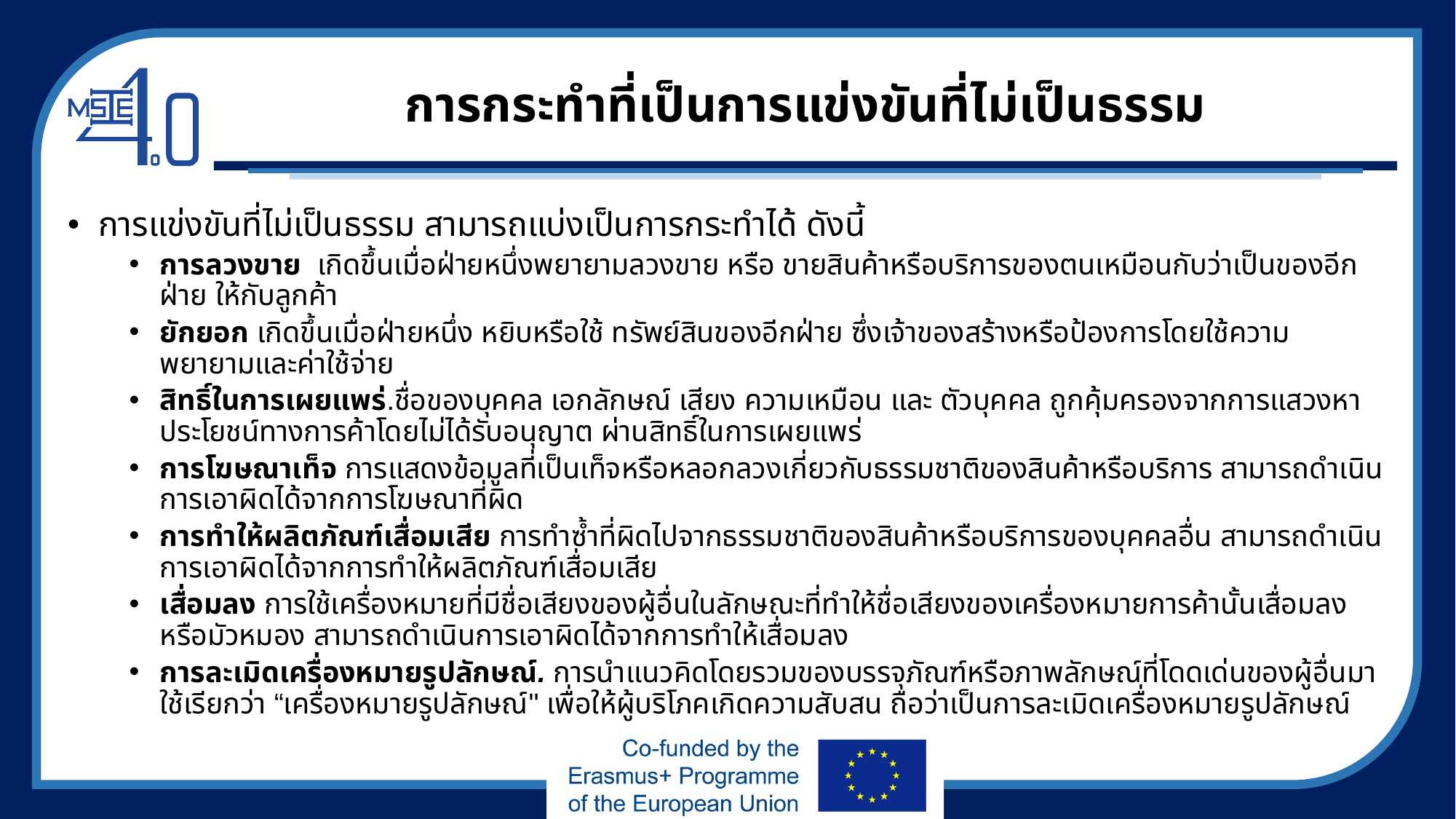

# การกระทำที่เป็นการแข่งขันที่ไม่เป็นธรรม
การแข่งขันที่ไม่เป็นธรรม สามารถแบ่งเป็นการกระทำได้ ดังนี้
การลวงขาย  เกิดขึ้นเมื่อฝ่ายหนึ่งพยายามลวงขาย หรือ ขายสินค้าหรือบริการของตนเหมือนกับว่าเป็นของอีกฝ่าย ให้กับลูกค้า
ยักยอก เกิดขึ้นเมื่อฝ่ายหนึ่ง หยิบหรือใช้ ทรัพย์สินของอีกฝ่าย ซึ่งเจ้าของสร้างหรือป้องการโดยใช้ความพยายามและค่าใช้จ่าย
สิทธิ์ในการเผยแพร่.ชื่อของบุคคล เอกลักษณ์ เสียง ความเหมือน และ ตัวบุคคล ถูกคุ้มครองจากการแสวงหาประโยชน์ทางการค้าโดยไม่ได้รับอนุญาต ผ่านสิทธิ์ในการเผยแพร่
การโฆษณาเท็จ การแสดงข้อมูลที่เป็นเท็จหรือหลอกลวงเกี่ยวกับธรรมชาติของสินค้าหรือบริการ สามารถดำเนินการเอาผิดได้จากการโฆษณาที่ผิด
การทำให้ผลิตภัณฑ์เสื่อมเสีย การทำซ้ำที่ผิดไปจากธรรมชาติของสินค้าหรือบริการของบุคคลอื่น สามารถดำเนินการเอาผิดได้จากการทำให้ผลิตภัณฑ์เสื่อมเสีย
เสื่อมลง การใช้เครื่องหมายที่มีชื่อเสียงของผู้อื่นในลักษณะที่ทำให้ชื่อเสียงของเครื่องหมายการค้านั้นเสื่อมลงหรือมัวหมอง สามารถดำเนินการเอาผิดได้จากการทำให้เสื่อมลง
การละเมิดเครื่องหมายรูปลักษณ์. การนำแนวคิดโดยรวมของบรรจุภัณฑ์หรือภาพลักษณ์ที่โดดเด่นของผู้อื่นมาใช้เรียกว่า “เครื่องหมายรูปลักษณ์" เพื่อให้ผู้บริโภคเกิดความสับสน ถือว่าเป็นการละเมิดเครื่องหมายรูปลักษณ์